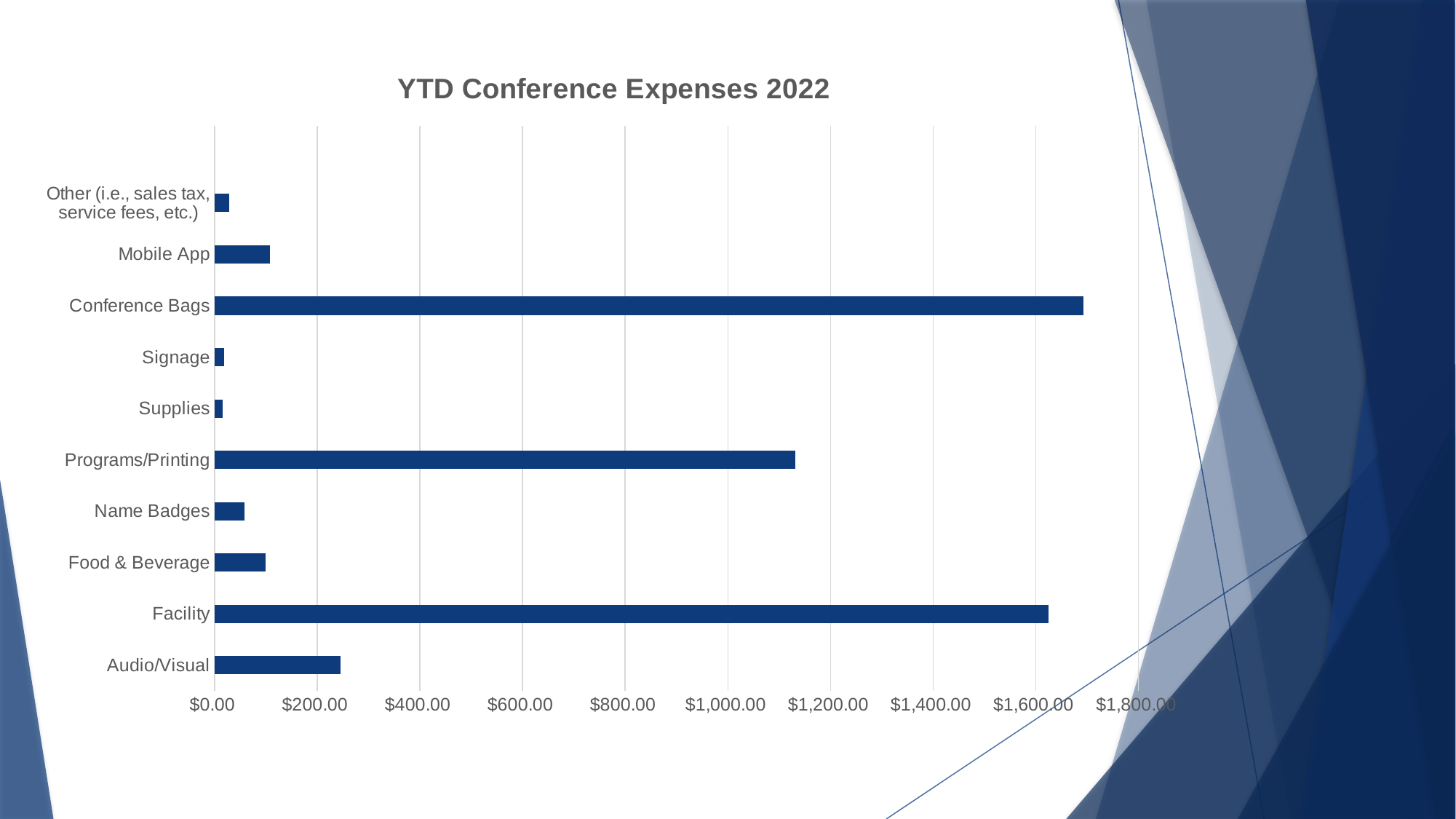

### Chart: YTD Conference Expenses 2022

| Category | Series 1 |
|---|---|
| Audio/Visual | 244.98 |
| Facility | 1625.0 |
| Food & Beverage | 100.0 |
| Name Badges | 58.96 |
| Programs/Printing | 1132.03 |
| Supplies | 16.27 |
| Signage | 18.56 |
| Conference Bags | 1693.29 |
| Mobile App | 108.16 |
| Other (i.e., sales tax, service fees, etc.) | 28.1 |